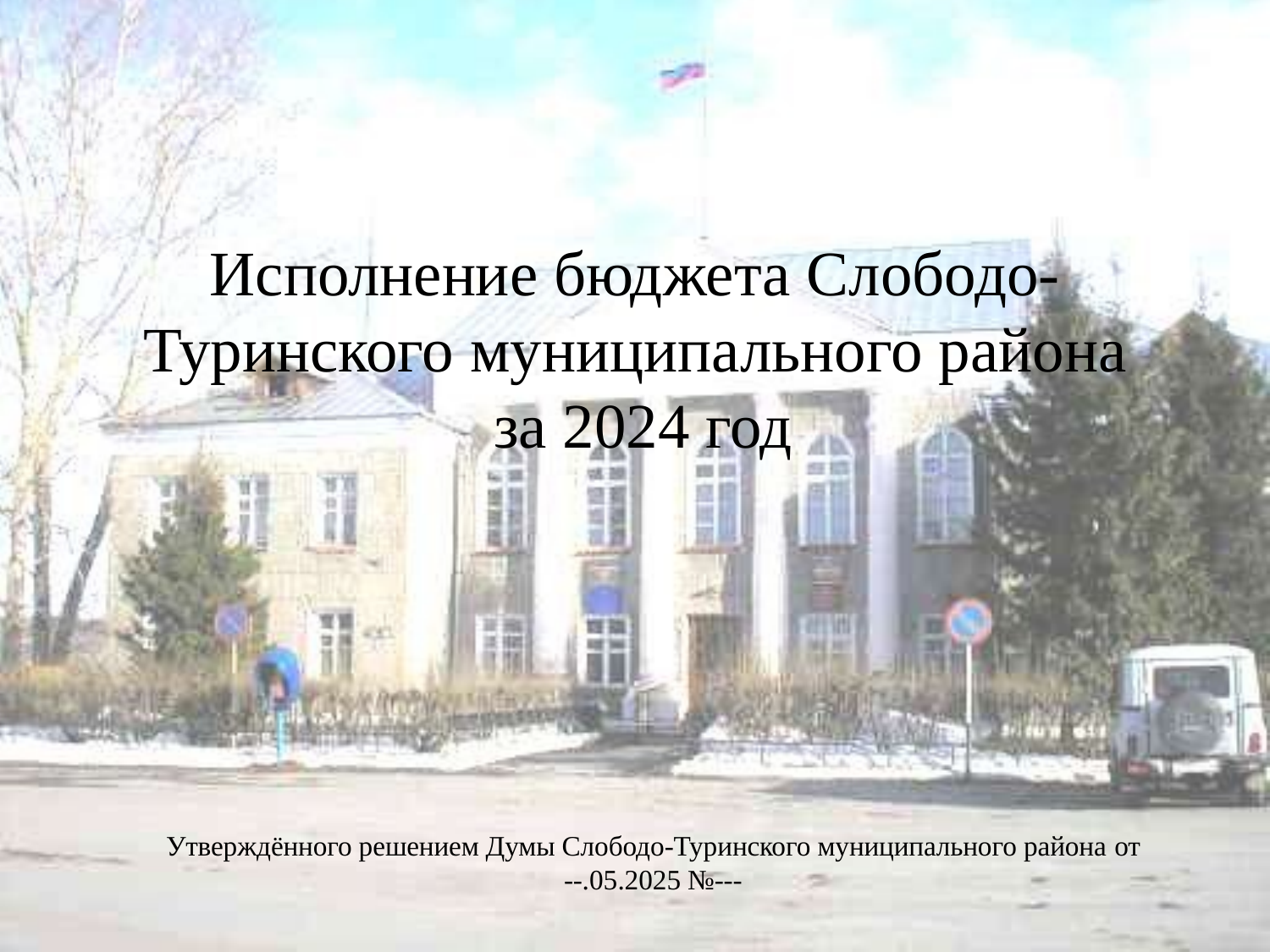

Исполнение бюджета Слободо-
Туринского муниципального района  за 2024 год
Утверждённого решением Думы Слободо-Туринского муниципального района от --.05.2025 №---